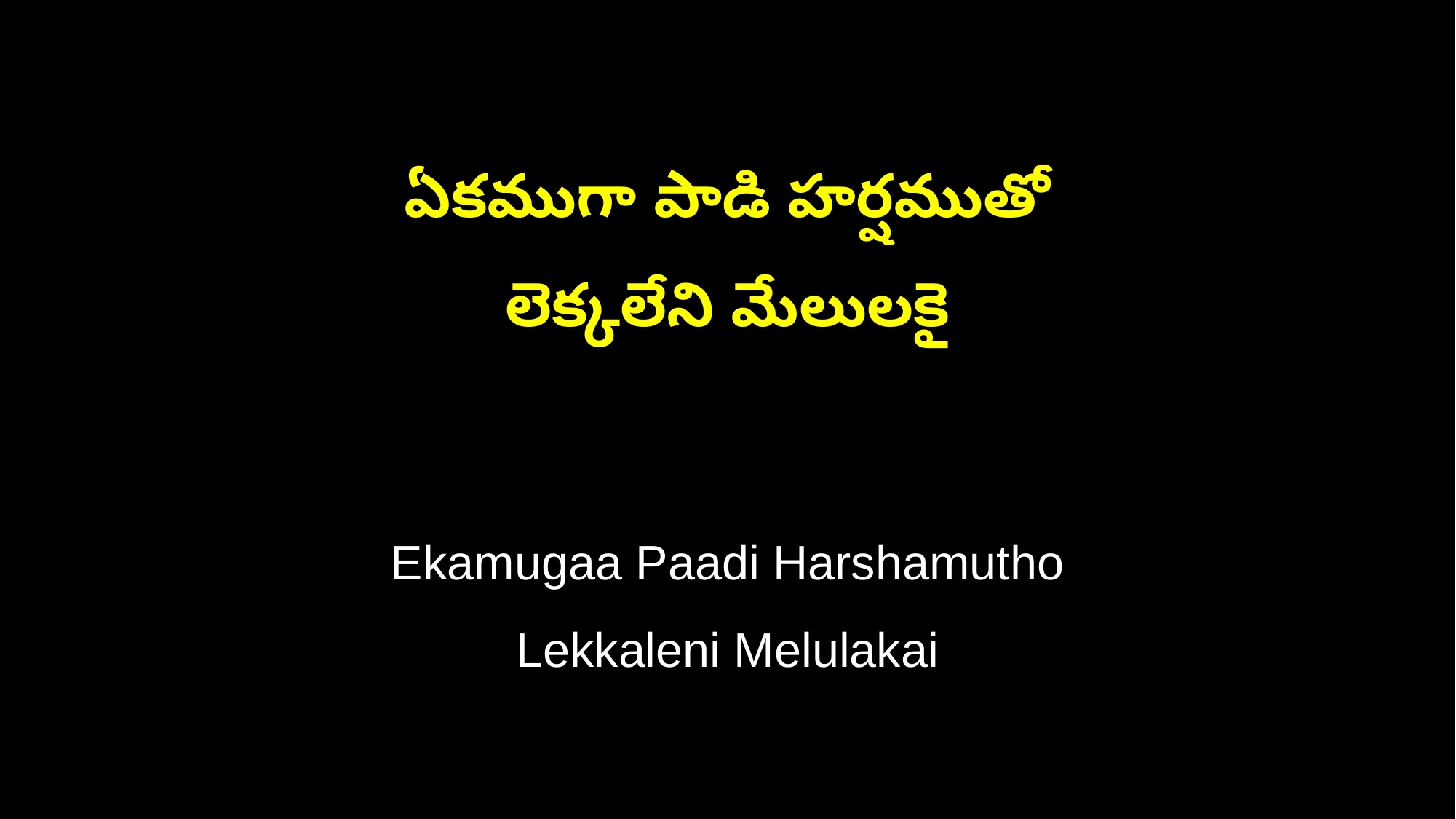

ఏకముగా పాడి హర్షముతో
లెక్కలేని మేలులకై
Ekamugaa Paadi Harshamutho
Lekkaleni Melulakai